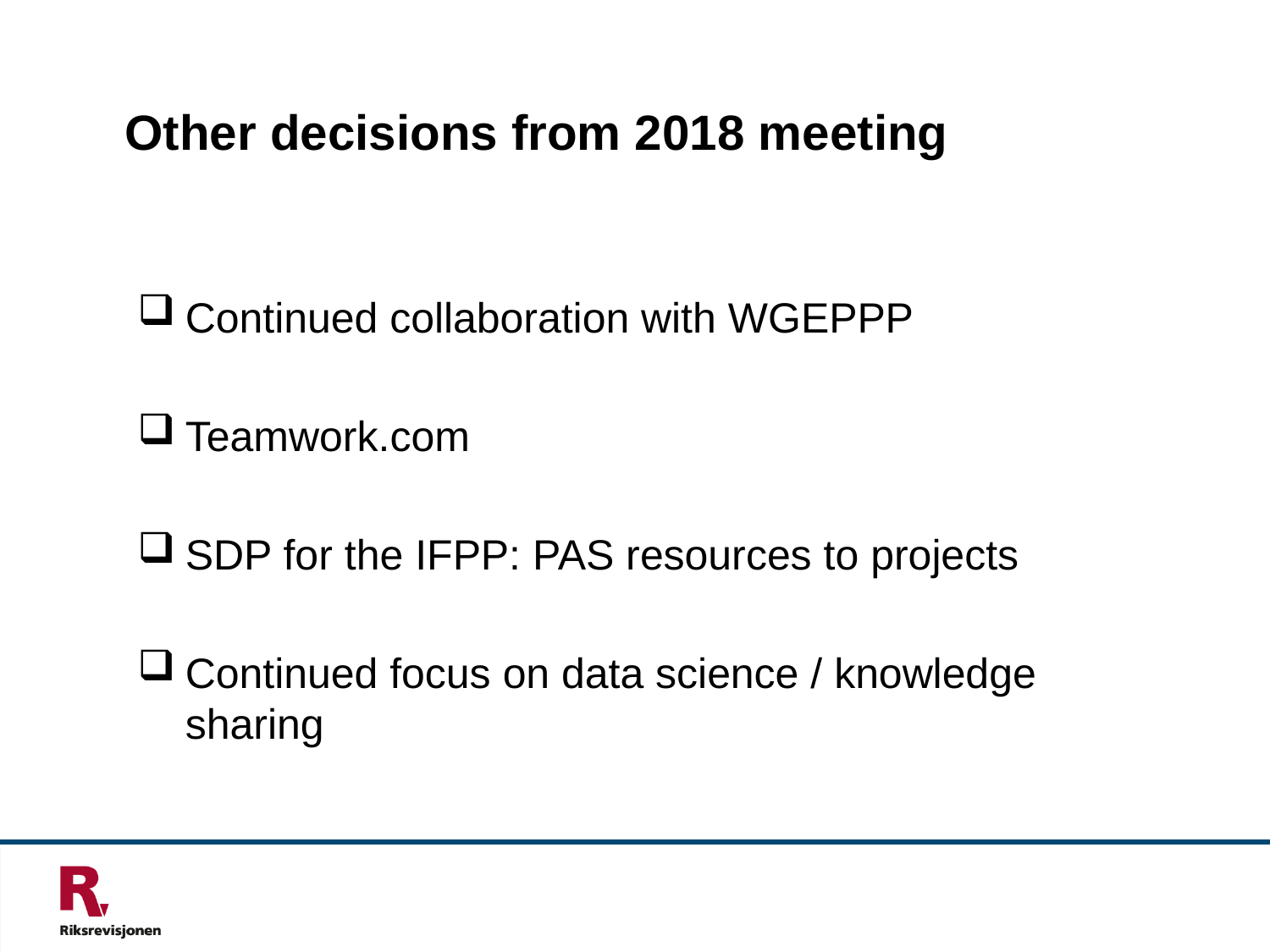

# Other decisions from 2018 meeting

Continued collaboration with WGEPPP

Teamwork.com

SDP for the IFPP: PAS resources to projects

Continued focus on data science / knowledge sharing